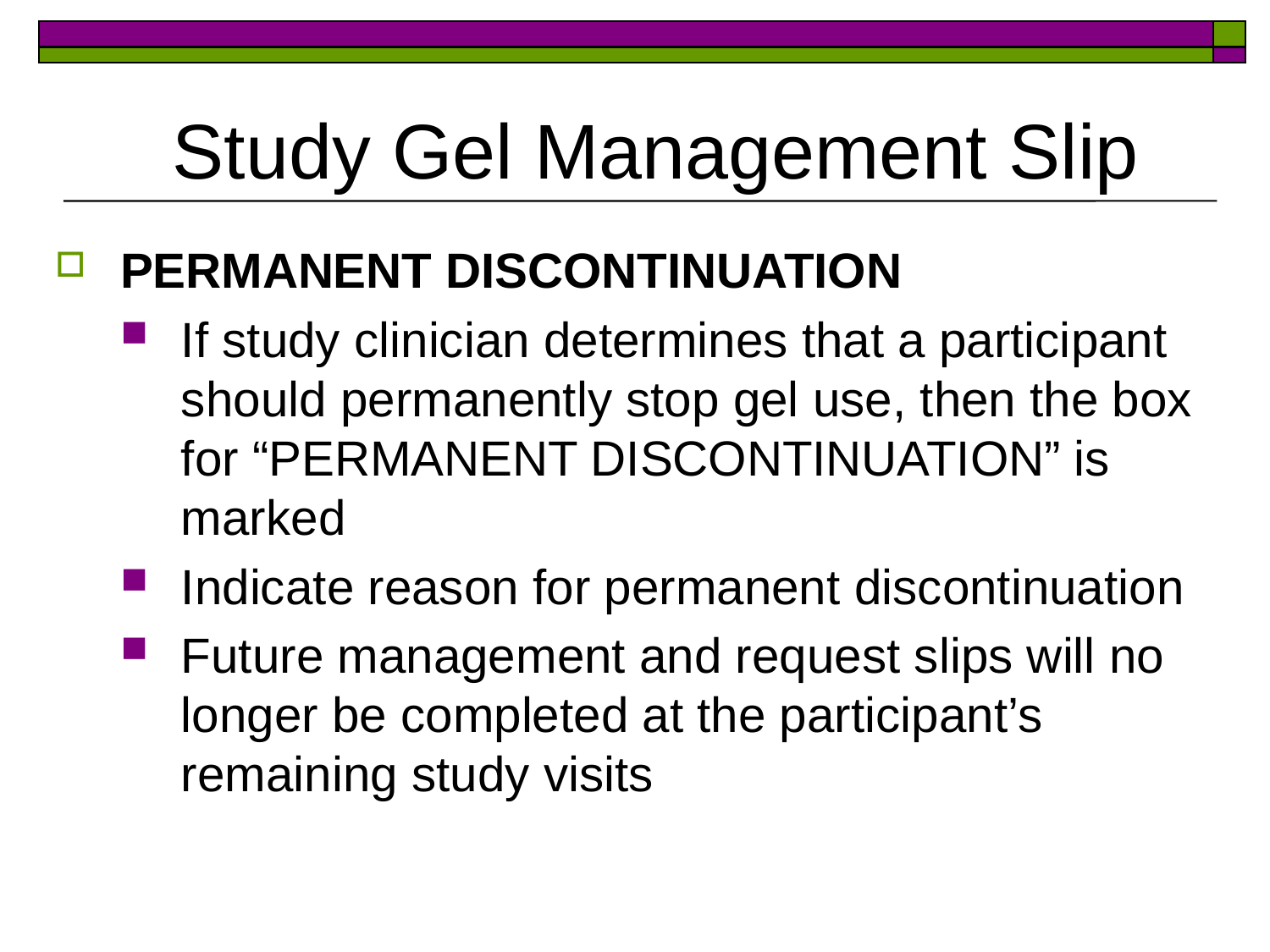

# Study Gel Management Slip
PERMANENT DISCONTINUATION
If study clinician determines that a participant should permanently stop gel use, then the box for “PERMANENT DISCONTINUATION” is marked
Indicate reason for permanent discontinuation
Future management and request slips will no longer be completed at the participant’s remaining study visits